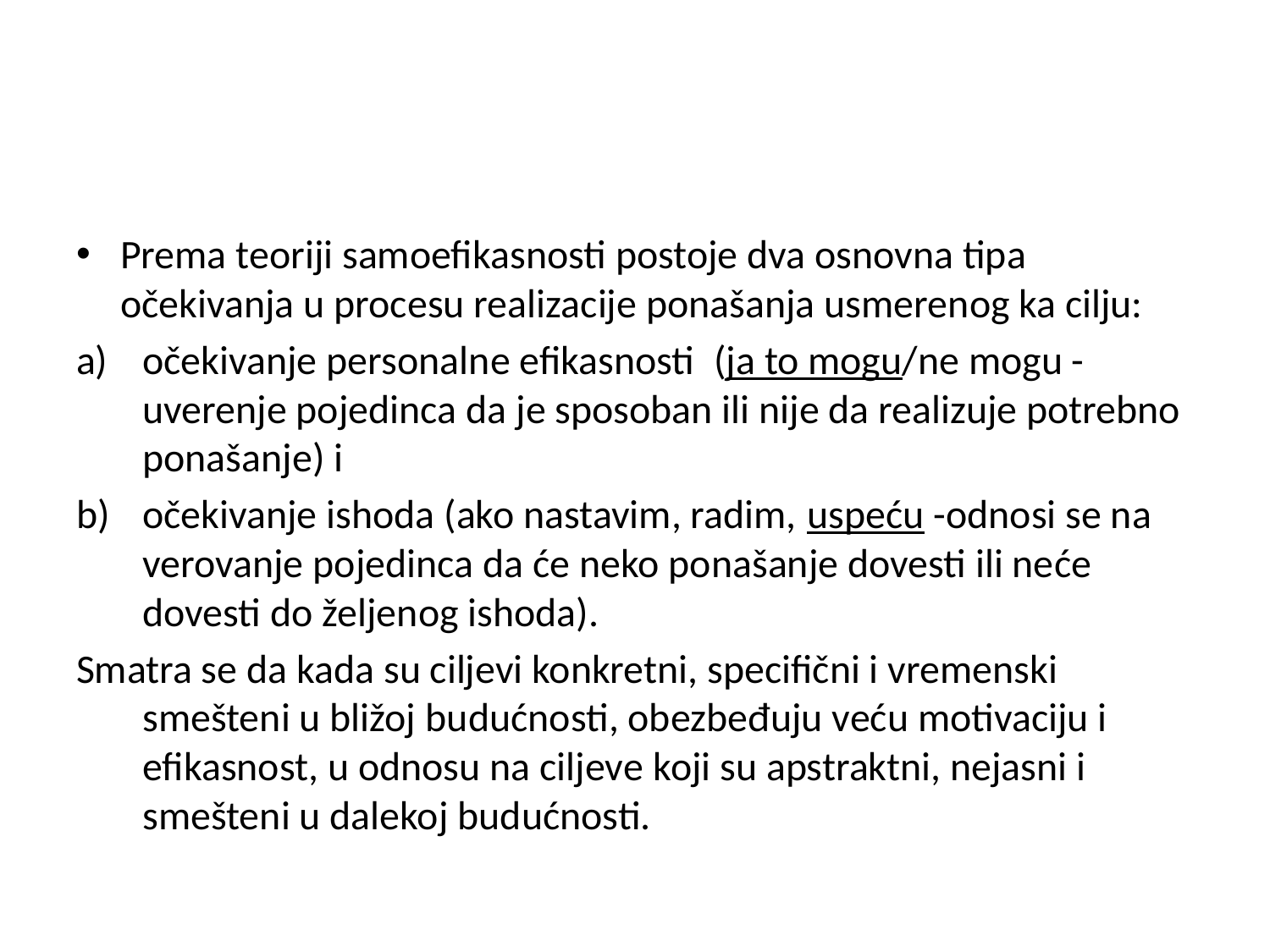

#
Prema teoriji samoefikasnosti postoje dva osnovna tipa očekivanja u procesu realizacije ponašanja usmerenog ka cilju:
očekivanje personalne efikasnosti  (ja to mogu/ne mogu -uverenje pojedinca da je sposoban ili nije da realizuje potrebno ponašanje) i
očekivanje ishoda (ako nastavim, radim, uspeću -odnosi se na verovanje pojedinca da će neko ponašanje dovesti ili neće dovesti do željenog ishoda).
Smatra se da kada su ciljevi konkretni, specifični i vremenski smešteni u bližoj budućnosti, obezbeđuju veću motivaciju i efikasnost, u odnosu na ciljeve koji su apstraktni, nejasni i smešteni u dalekoj budućnosti.